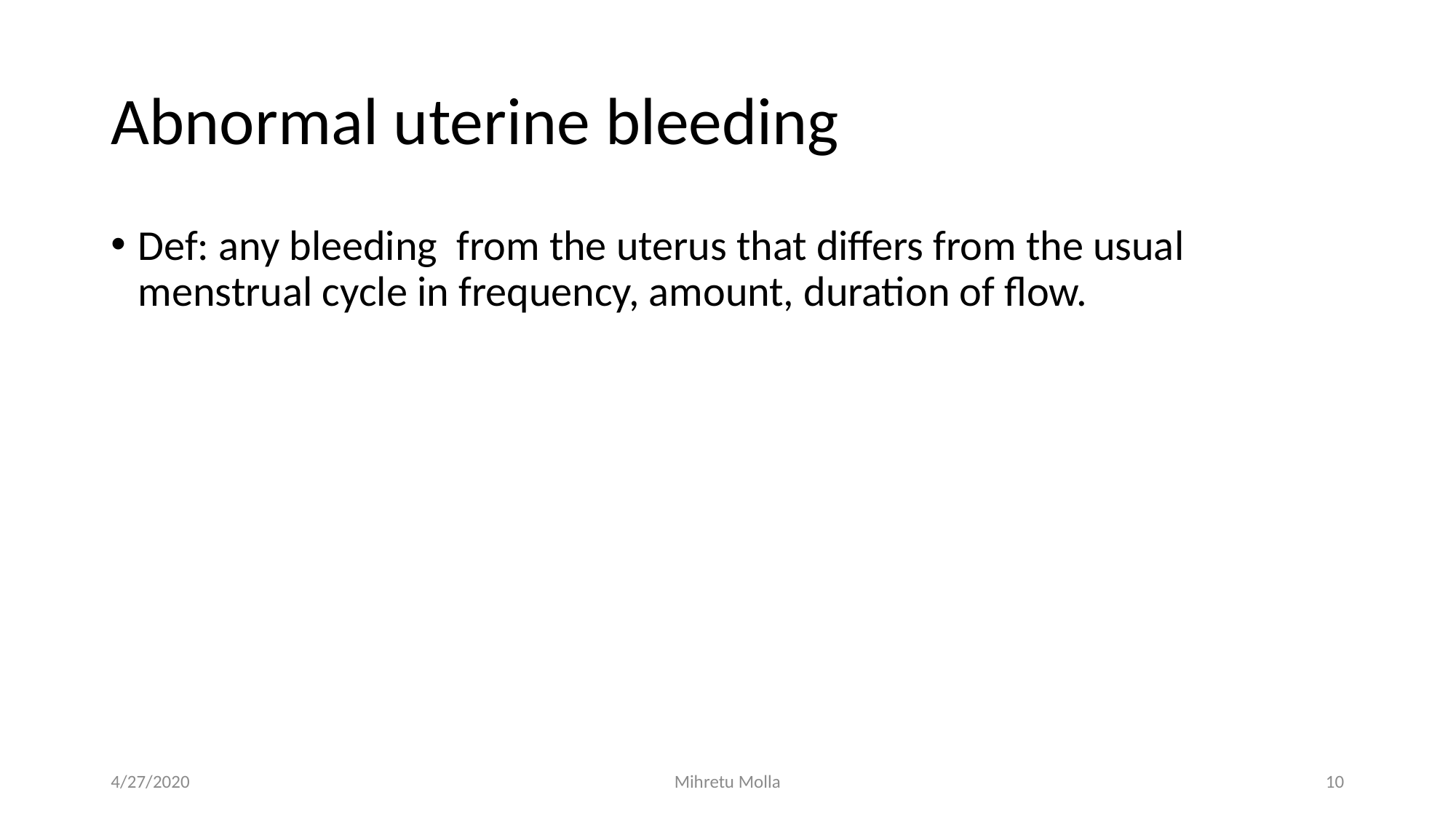

# Abnormal uterine bleeding
Def: any bleeding  from the uterus that differs from the usual menstrual cycle in frequency, amount, duration of flow.
4/27/2020
Mihretu Molla
10